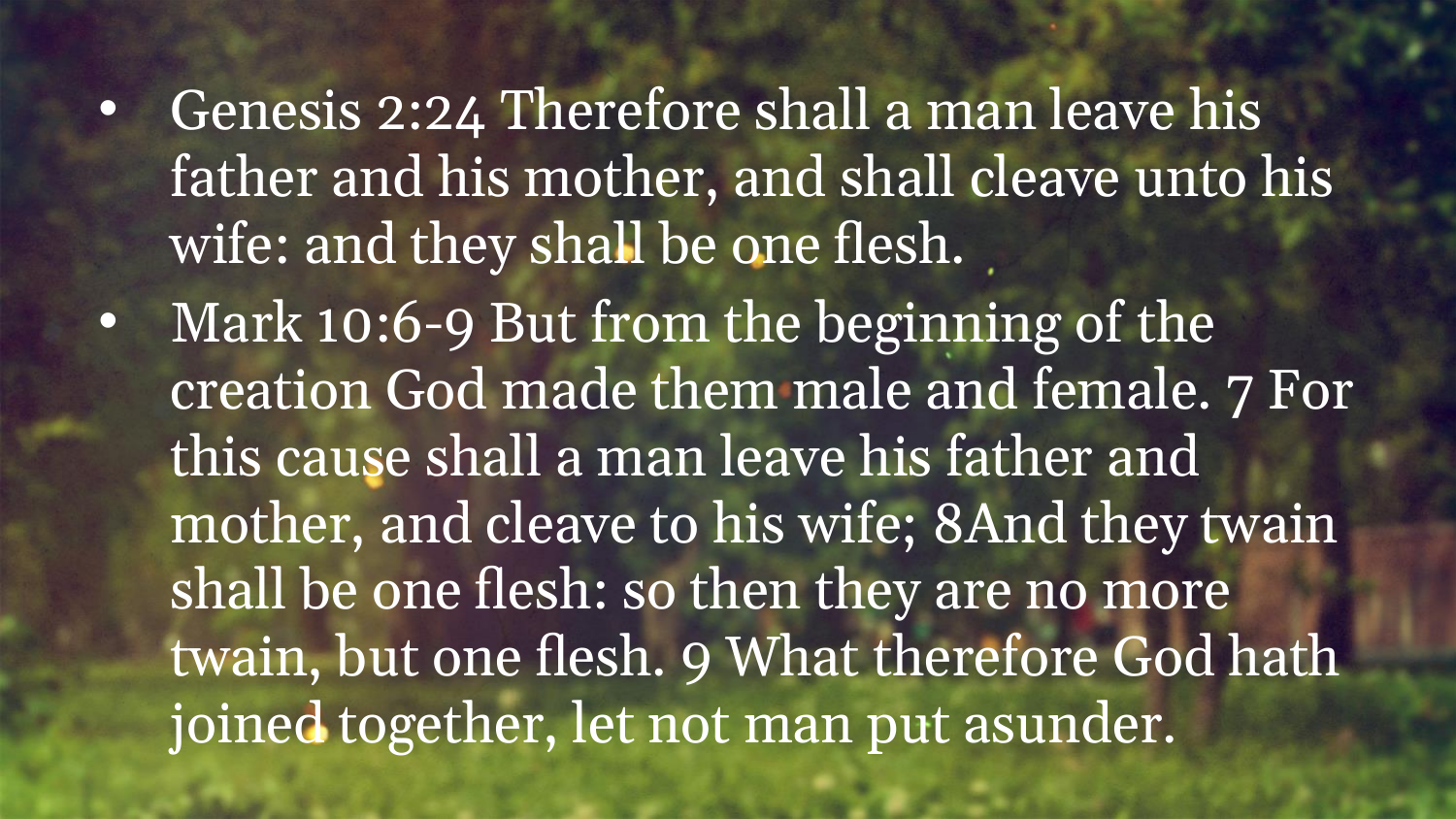

Genesis 2:24 Therefore shall a man leave his father and his mother, and shall cleave unto his wife: and they shall be one flesh.
Mark 10:6-9 But from the beginning of the creation God made them male and female. 7 For this cause shall a man leave his father and mother, and cleave to his wife; 8And they twain shall be one flesh: so then they are no more twain, but one flesh. 9 What therefore God hath joined together, let not man put asunder.